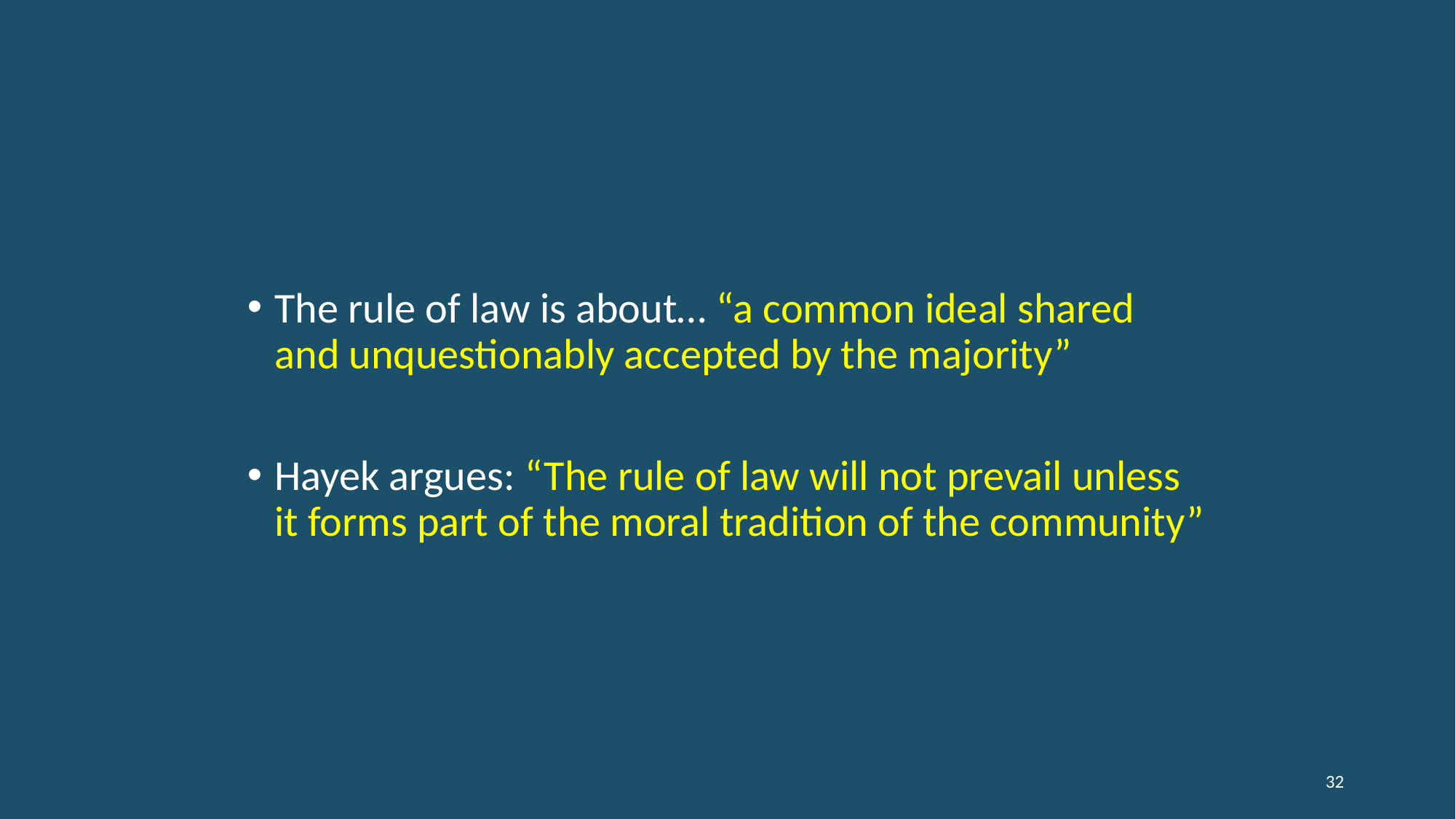

The rule of law is about… “a common ideal shared and unquestionably accepted by the majority”

Hayek argues: “The rule of law will not prevail unless it forms part of the moral tradition of the community”

32